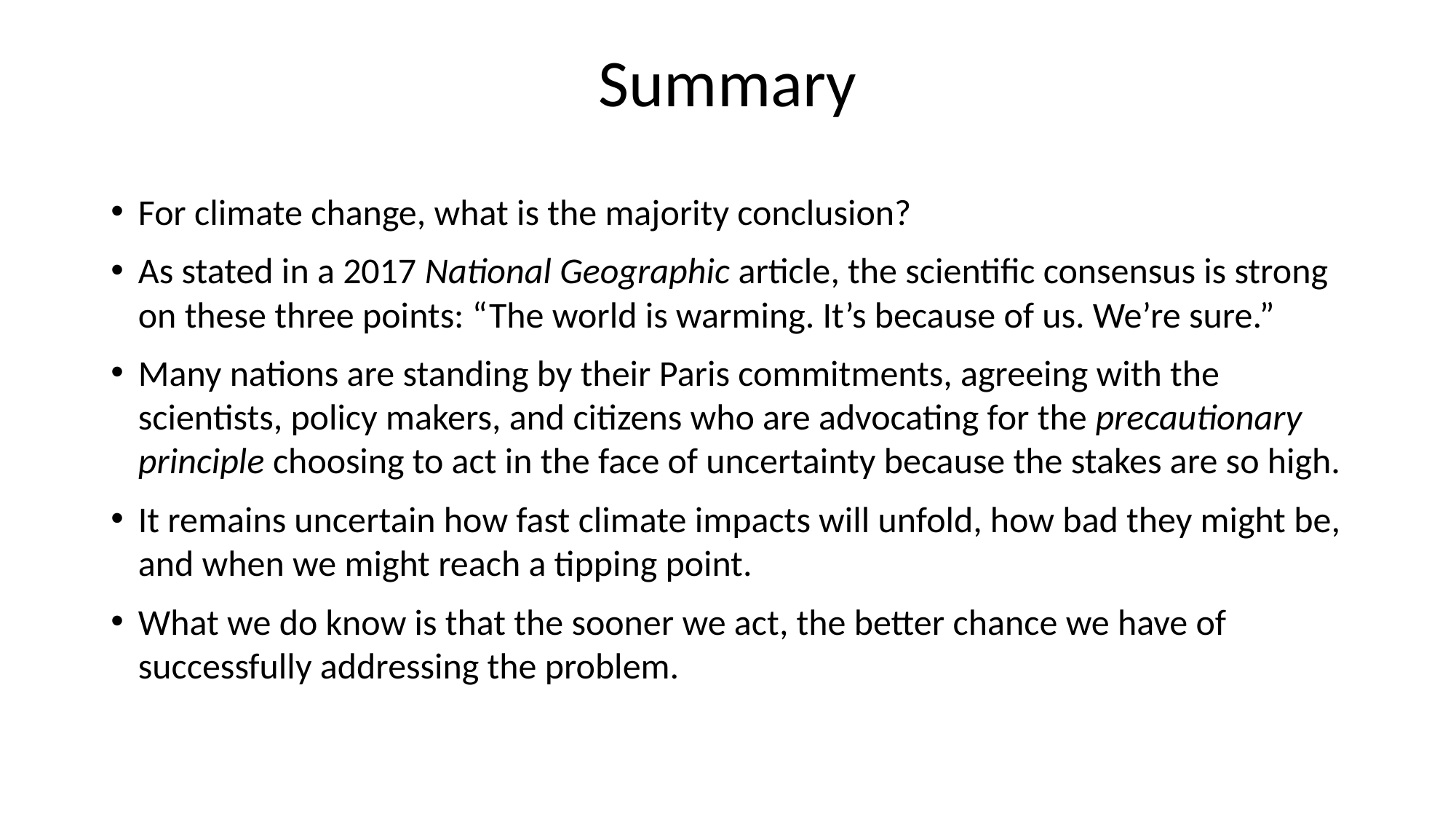

# Summary
For climate change, what is the majority conclusion?
As stated in a 2017 National Geographic article, the scientific consensus is strong on these three points: “The world is warming. It’s because of us. We’re sure.”
Many nations are standing by their Paris commitments, agreeing with the scientists, policy makers, and citizens who are advocating for the precautionary principle choosing to act in the face of uncertainty because the stakes are so high.
It remains uncertain how fast climate impacts will unfold, how bad they might be, and when we might reach a tipping point.
What we do know is that the sooner we act, the better chance we have of successfully addressing the problem.